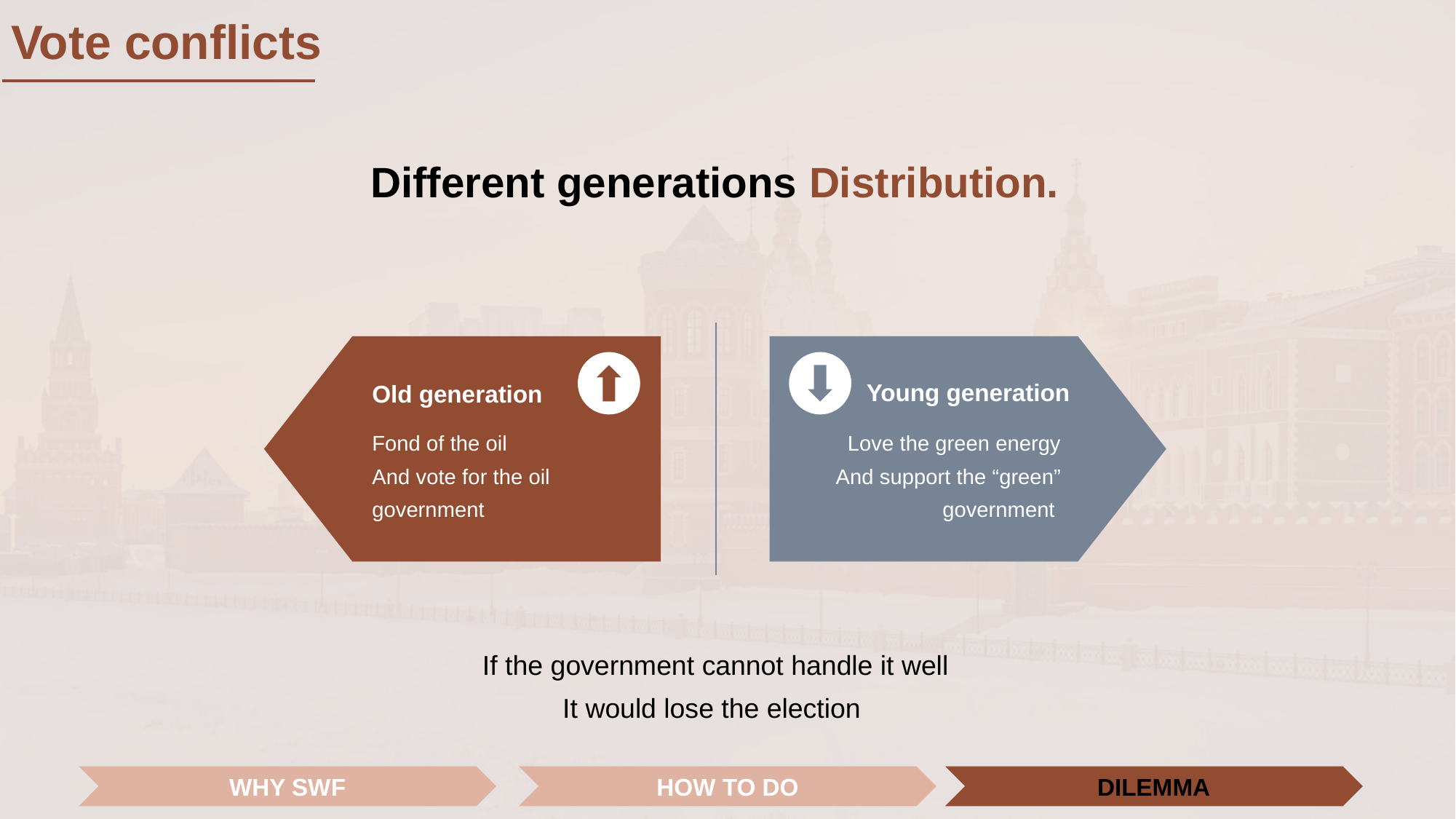

Vote conflicts
Different generations Distribution.

Old generation
Fond of the oil
And vote for the oil government

Young generation
Love the green energy
And support the “green” government
If the government cannot handle it well
It would lose the election
WHY SWF
HOW TO DO
DILEMMA